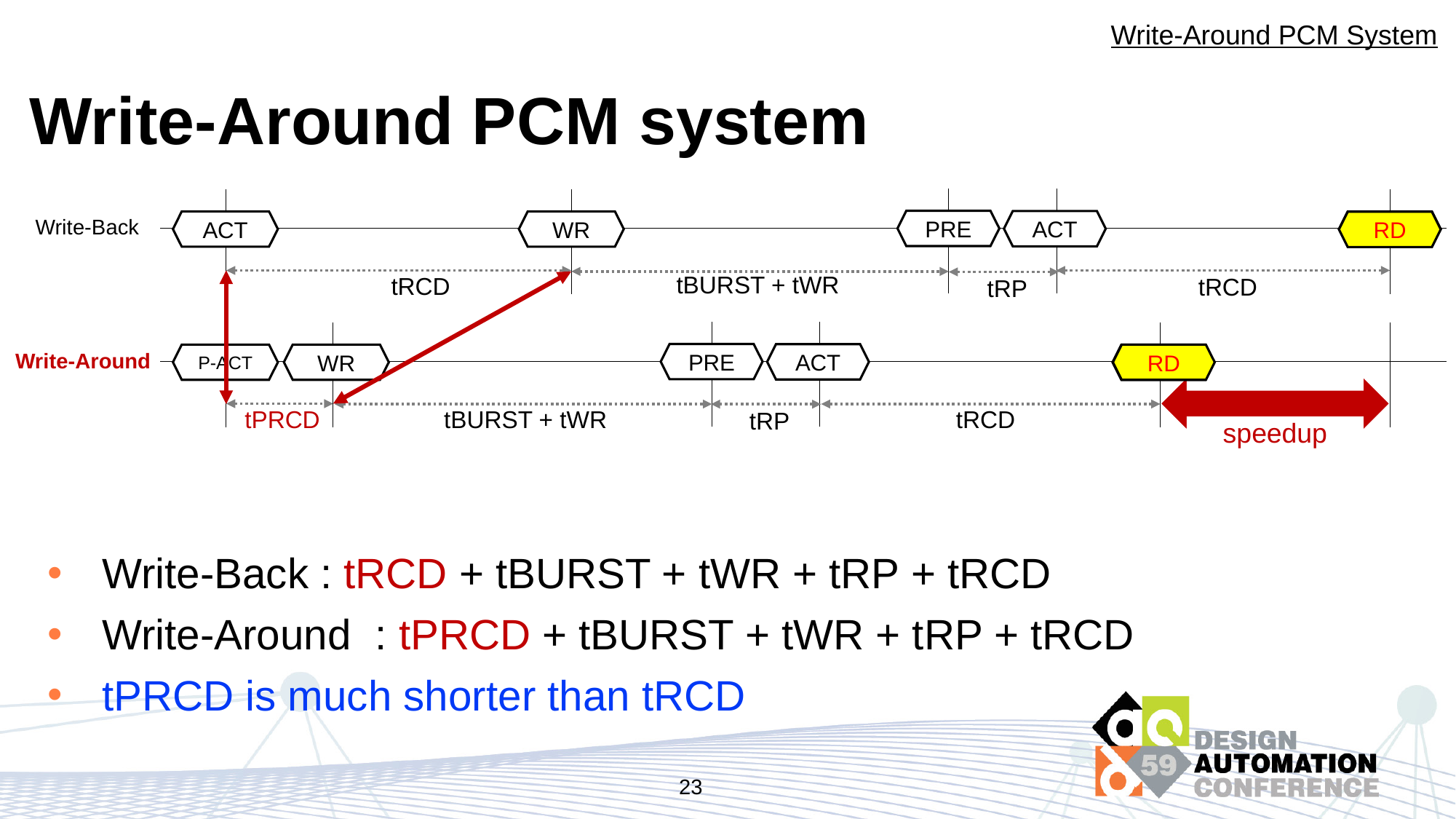

Write-Around PCM System
# Write-Around PCM system
Write-Back
PRE
ACT
ACT
WR
RD
RD

Write-Back	: tRCD + tBURST + tWR + tRP + tRCD
Write-Around  : tPRCD + tBURST + tWR + tRP + tRCD
tPRCD is much shorter than tRCD

tBURST + tWR
tRCD
tRCD
tRP
Write-Around
PRE
ACT
P-ACT
WR
RD
RD

tPRCD
tBURST + tWR
tRCD
tRP
speedup